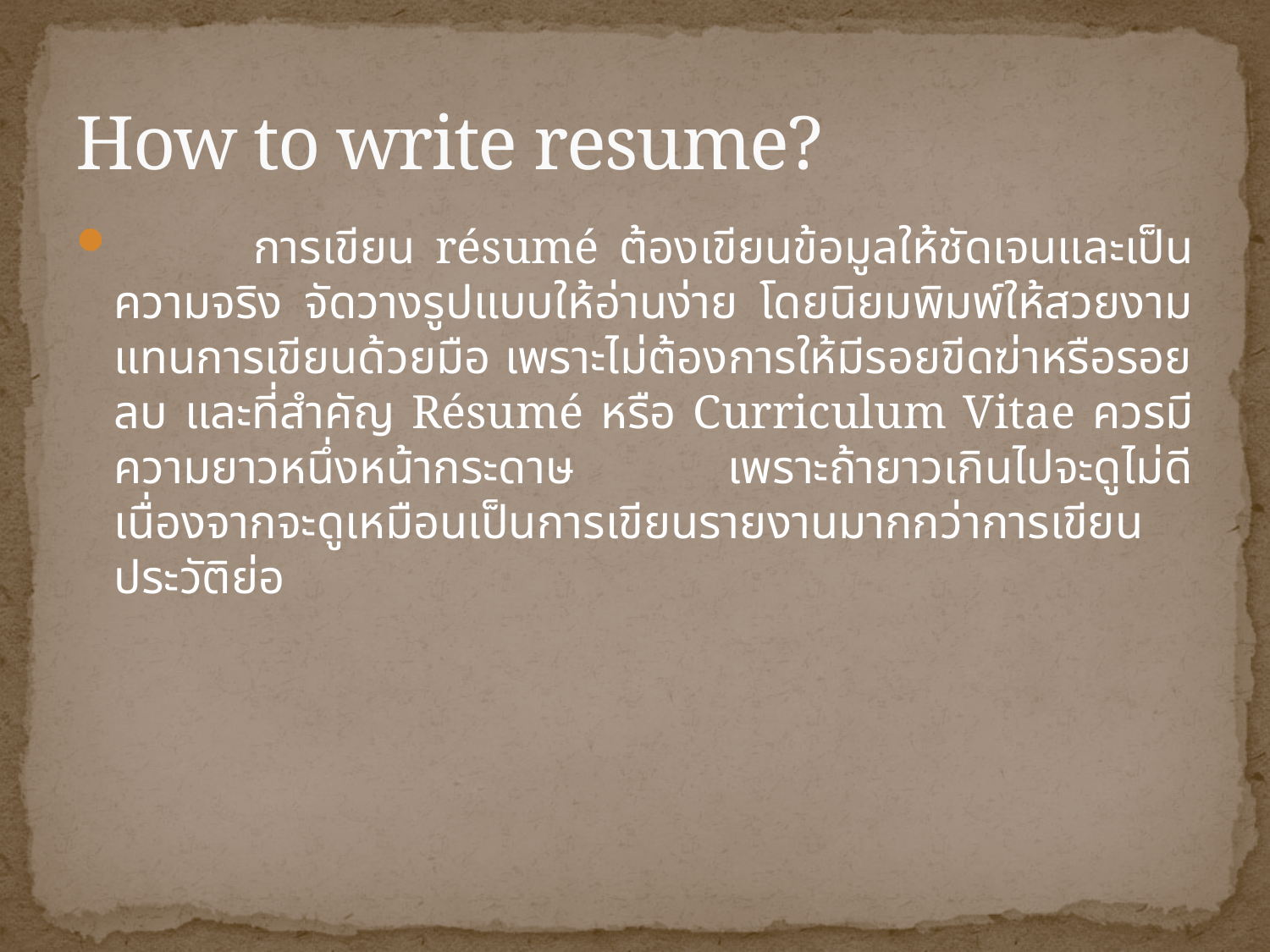

# How to write resume?
       การเขียน résumé ต้องเขียนข้อมูลให้ชัดเจนและเป็นความจริง จัดวางรูปแบบให้อ่านง่าย โดยนิยมพิมพ์ให้สวยงามแทนการเขียนด้วยมือ เพราะไม่ต้องการให้มีรอยขีดฆ่าหรือรอยลบ และที่สำคัญ Résumé หรือ Curriculum Vitae ควรมีความยาวหนึ่งหน้ากระดาษ เพราะถ้ายาวเกินไปจะดูไม่ดี เนื่องจากจะดูเหมือนเป็นการเขียนรายงานมากกว่าการเขียนประวัติย่อ